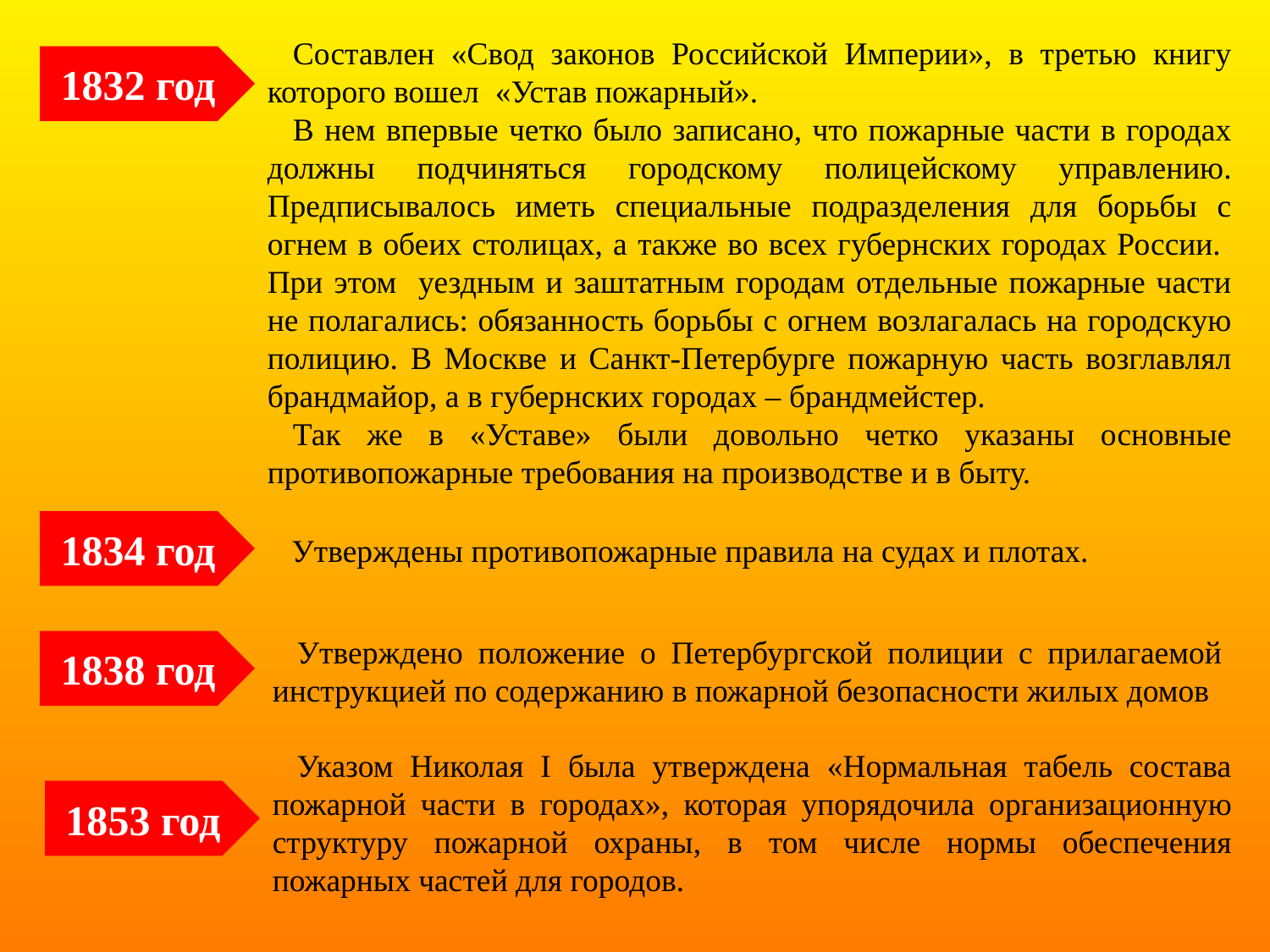

Составлен «Свод законов Российской Империи», в третью книгу которого вошел  «Устав пожарный».
В нем впервые четко было записано, что пожарные части в городах должны подчиняться городскому полицейскому управлению. Предписывалось иметь специальные подразделения для борьбы с огнем в обеих столицах, а также во всех губернских городах России.  При этом  уездным и заштатным городам отдельные пожарные части не полагались: обязанность борьбы с огнем возлагалась на городскую полицию. В Москве и Санкт-Петербурге пожарную часть возглавлял брандмайор, а в губернских городах – брандмейстер.
Так же в «Уставе» были довольно четко указаны основные противопожарные требования на производстве и в быту.
1832 год
1834 год
Утверждены противопожарные правила на судах и плотах.
Утверждено положение о Петербургской полиции с прилагаемой инструкцией по содержанию в пожарной безопасности жилых домов
1838 год
Указом Николая I была утверждена «Нормальная табель состава пожарной части в городах», которая упорядочила организационную структуру пожарной охраны, в том числе нормы обеспечения пожарных частей для городов.
1853 год